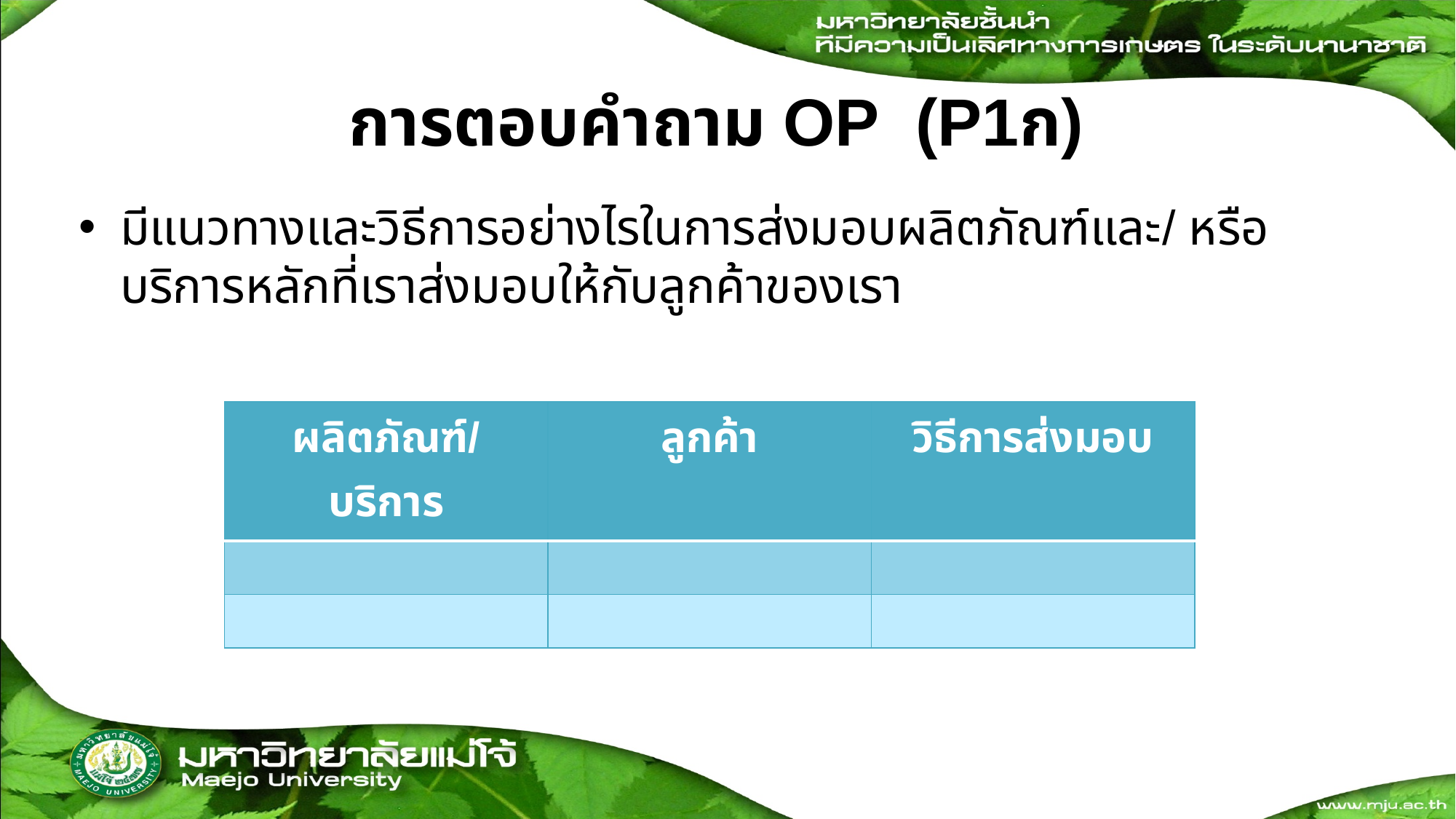

# การตอบคำถาม OP  (P1ก)
มีแนวทางและวิธีการอย่างไรในการส่งมอบผลิตภัณฑ์และ/ หรือบริการหลักที่เราส่งมอบให้กับลูกค้าของเรา

| ผลิตภัณฑ์/ บริการ | ลูกค้า | วิธีการส่งมอบ |
| --- | --- | --- |
|  |  |  |
|  |  |  |